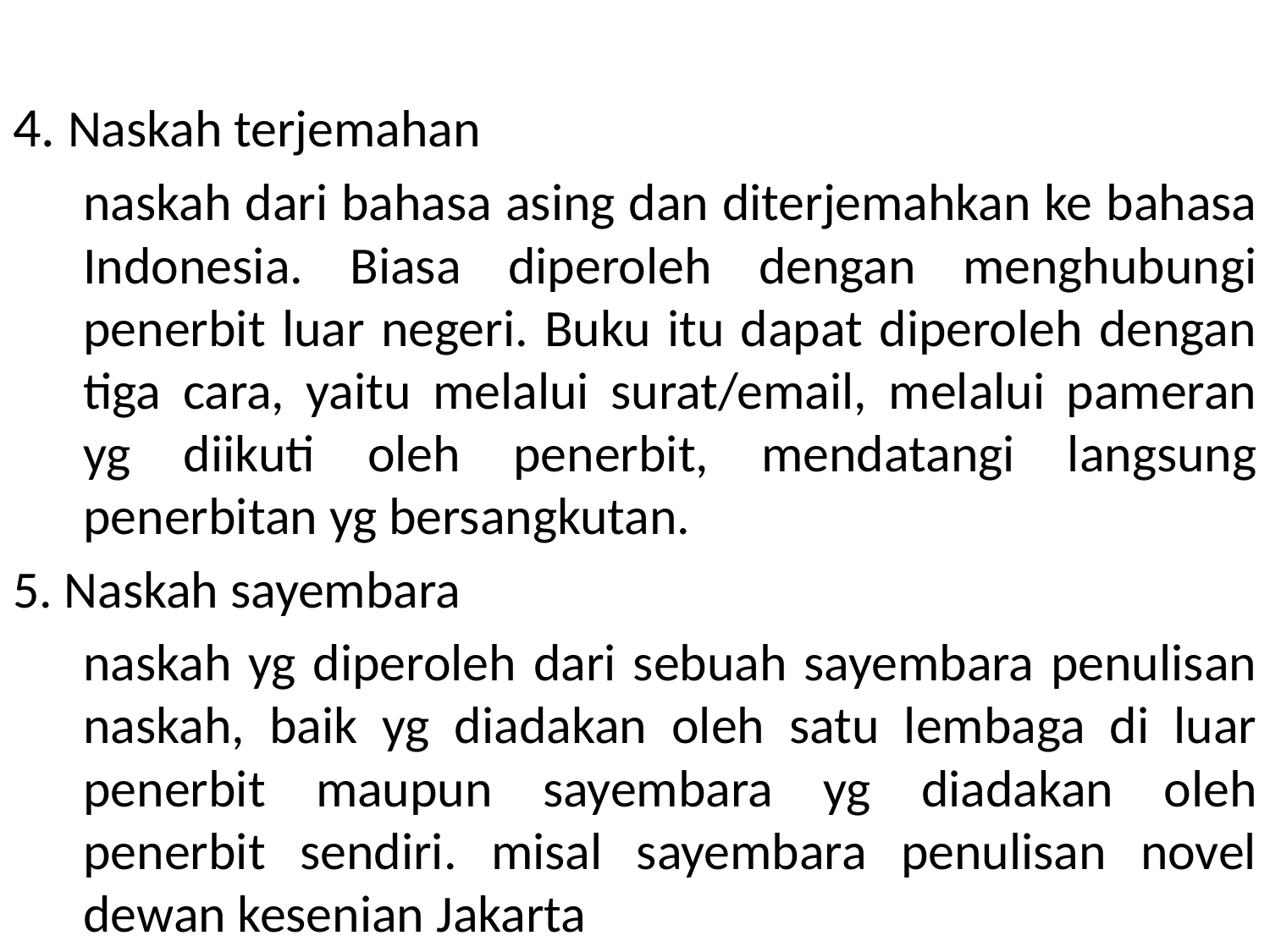

#
4. Naskah terjemahan
	naskah dari bahasa asing dan diterjemahkan ke bahasa Indonesia. Biasa diperoleh dengan menghubungi penerbit luar negeri. Buku itu dapat diperoleh dengan tiga cara, yaitu melalui surat/email, melalui pameran yg diikuti oleh penerbit, mendatangi langsung penerbitan yg bersangkutan.
5. Naskah sayembara
	naskah yg diperoleh dari sebuah sayembara penulisan naskah, baik yg diadakan oleh satu lembaga di luar penerbit maupun sayembara yg diadakan oleh penerbit sendiri. misal sayembara penulisan novel dewan kesenian Jakarta